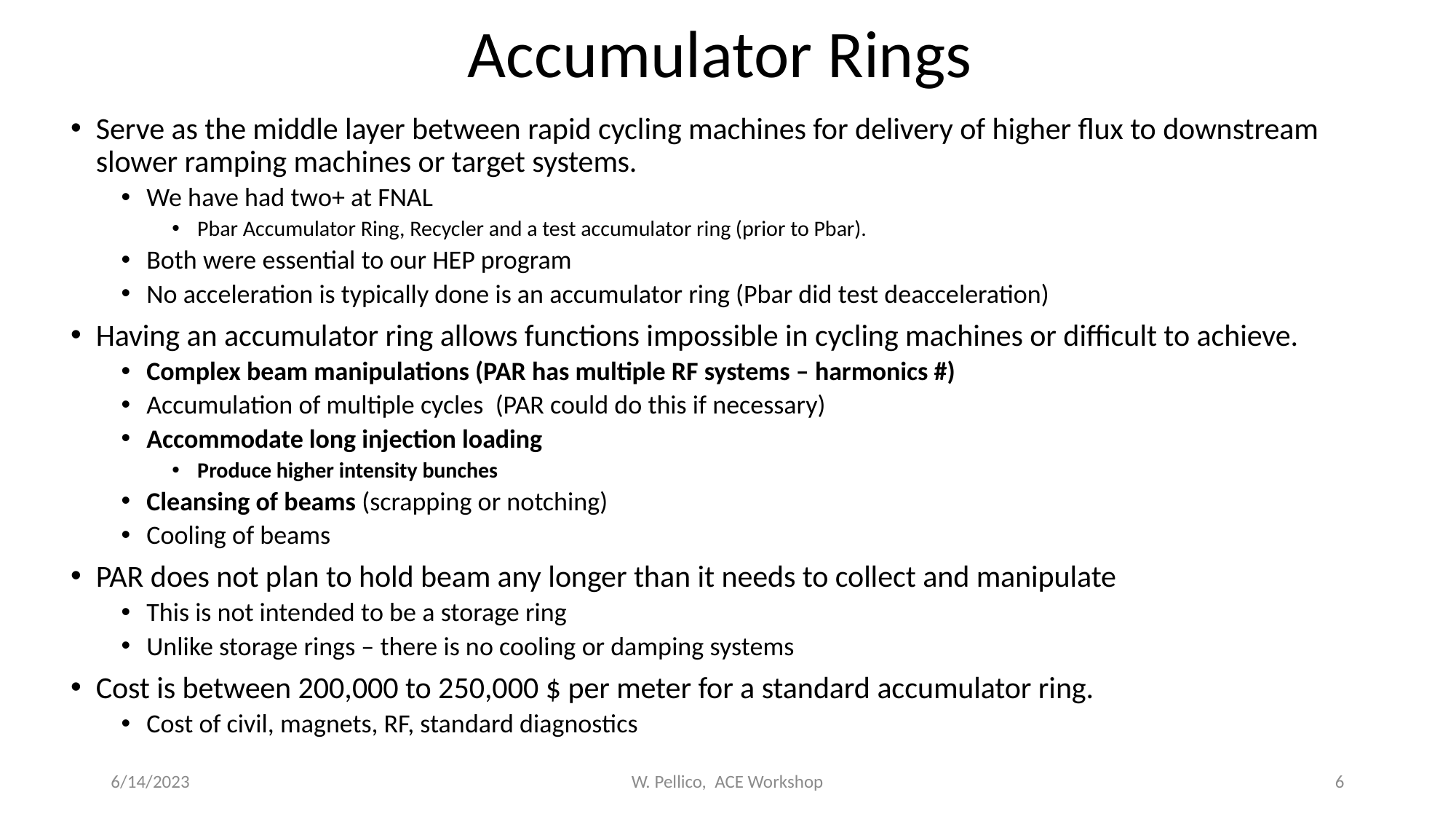

# Accumulator Rings
Serve as the middle layer between rapid cycling machines for delivery of higher flux to downstream slower ramping machines or target systems.
We have had two+ at FNAL
Pbar Accumulator Ring, Recycler and a test accumulator ring (prior to Pbar).
Both were essential to our HEP program
No acceleration is typically done is an accumulator ring (Pbar did test deacceleration)
Having an accumulator ring allows functions impossible in cycling machines or difficult to achieve.
Complex beam manipulations (PAR has multiple RF systems – harmonics #)
Accumulation of multiple cycles  (PAR could do this if necessary)
Accommodate long injection loading
Produce higher intensity bunches
Cleansing of beams (scrapping or notching)
Cooling of beams
PAR does not plan to hold beam any longer than it needs to collect and manipulate
This is not intended to be a storage ring
Unlike storage rings – there is no cooling or damping systems
Cost is between 200,000 to 250,000 $ per meter for a standard accumulator ring.
Cost of civil, magnets, RF, standard diagnostics
6/14/2023
W. Pellico,  ACE Workshop
6